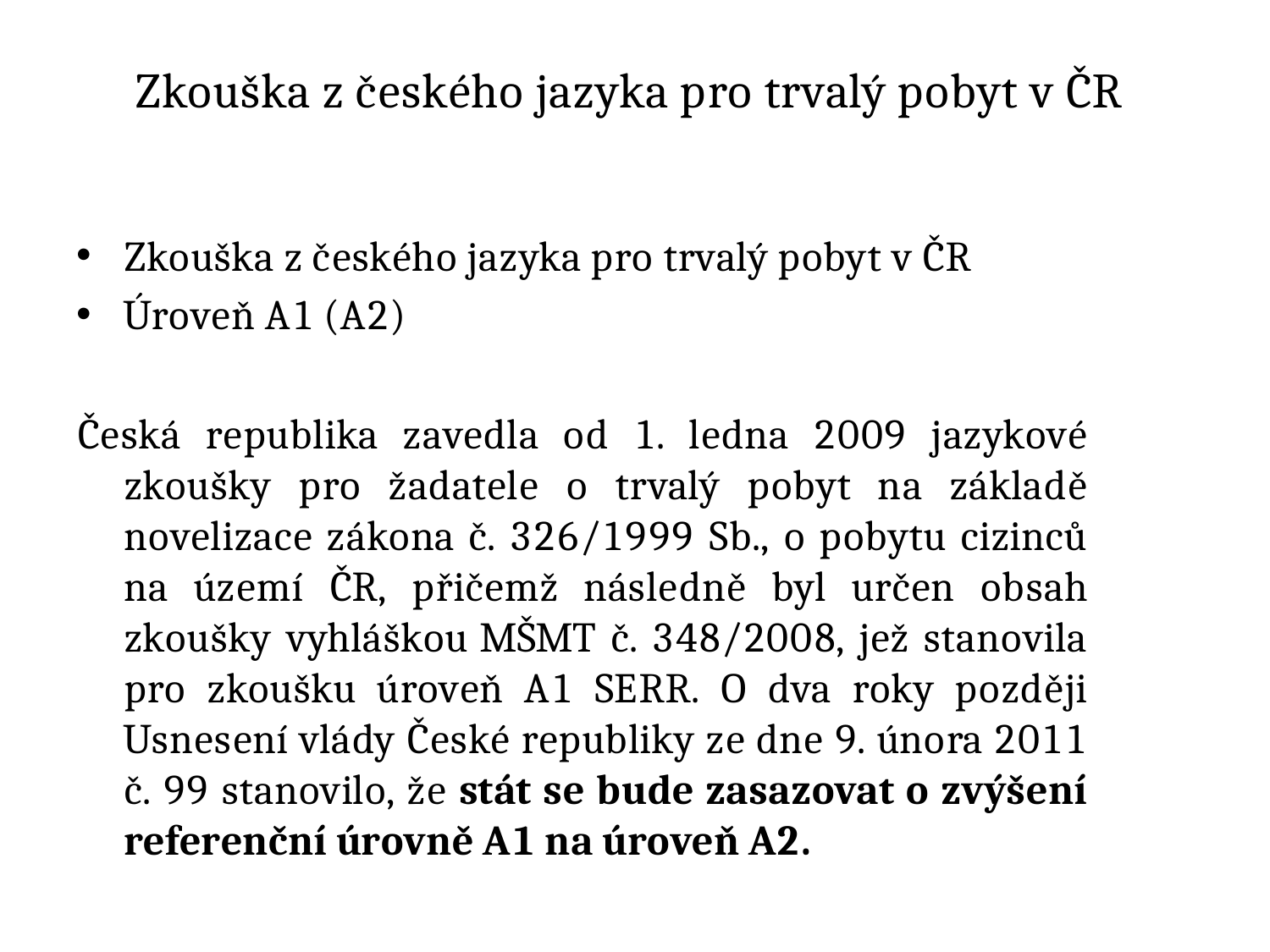

# Zkouška z českého jazyka pro trvalý pobyt v ČR
Zkouška z českého jazyka pro trvalý pobyt v ČR
Úroveň A1 (A2)

Česká republika zavedla od 1. ledna 2009 jazykové zkoušky pro žadatele o trvalý pobyt na základě novelizace zákona č. 326/1999 Sb., o pobytu cizinců na území ČR, přičemž následně byl určen obsah zkoušky vyhláškou MŠMT č. 348/2008, jež stanovila pro zkoušku úroveň A1 SERR. O dva roky později Usnesení vlády České republiky ze dne 9. února 2011 č. 99 stanovilo, že stát se bude zasazovat o zvýšení referenční úrovně A1 na úroveň A2.